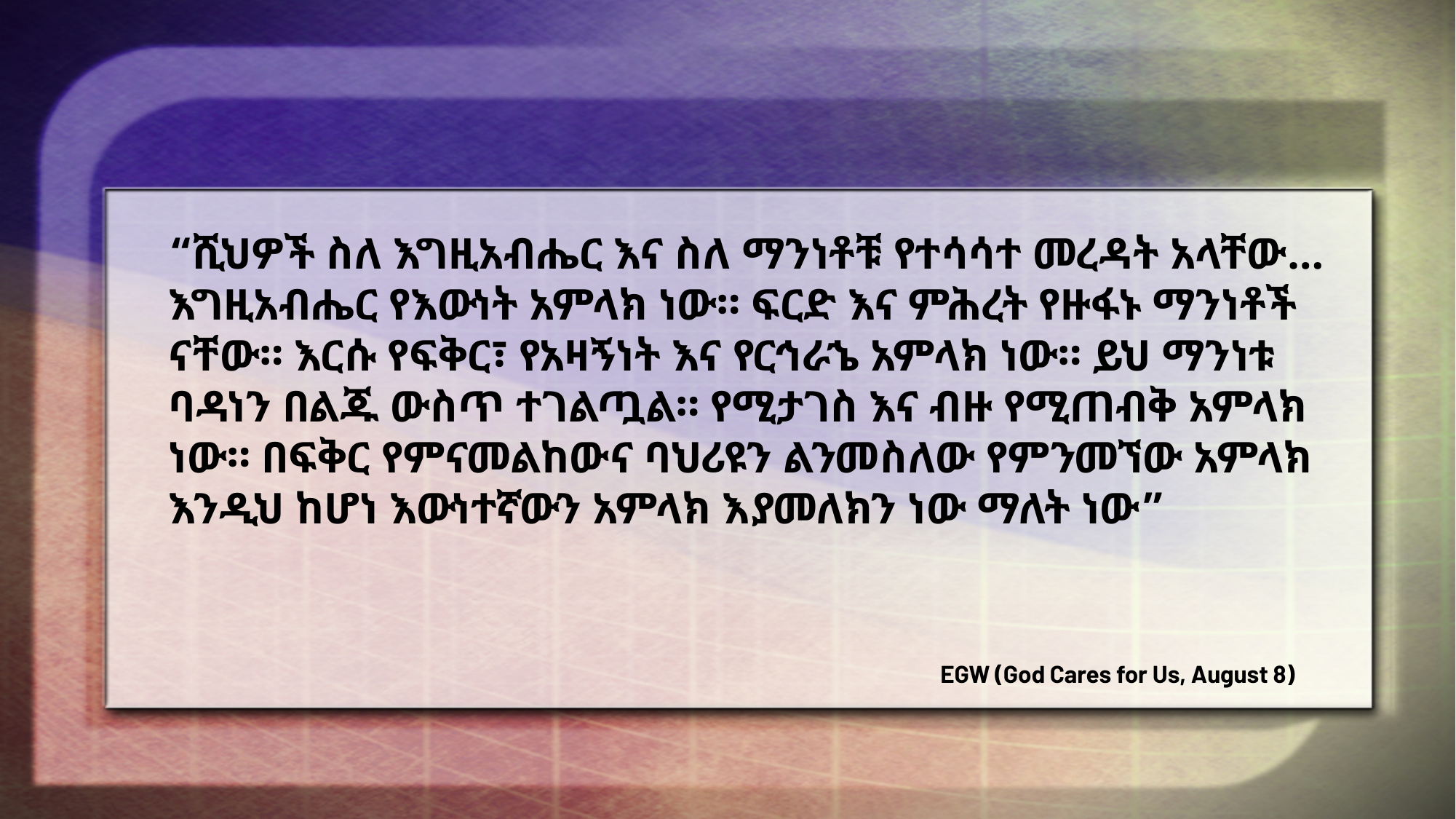

“ሺህዎች ስለ እግዚአብሔር እና ስለ ማንነቶቹ የተሳሳተ መረዳት አላቸው… እግዚአብሔር የእውነት አምላክ ነው። ፍርድ እና ምሕረት የዙፋኑ ማንነቶች ናቸው። እርሱ የፍቅር፣ የአዛኝነት እና የርኅራኄ አምላክ ነው። ይህ ማንነቱ ባዳነን በልጁ ውስጥ ተገልጧል። የሚታገስ እና ብዙ የሚጠብቅ አምላክ ነው። በፍቅር የምናመልከውና ባህሪዩን ልንመስለው የምንመኘው አምላክ እንዲህ ከሆነ እውነተኛውን አምላክ እያመለክን ነው ማለት ነው”
EGW (God Cares for Us, August 8)